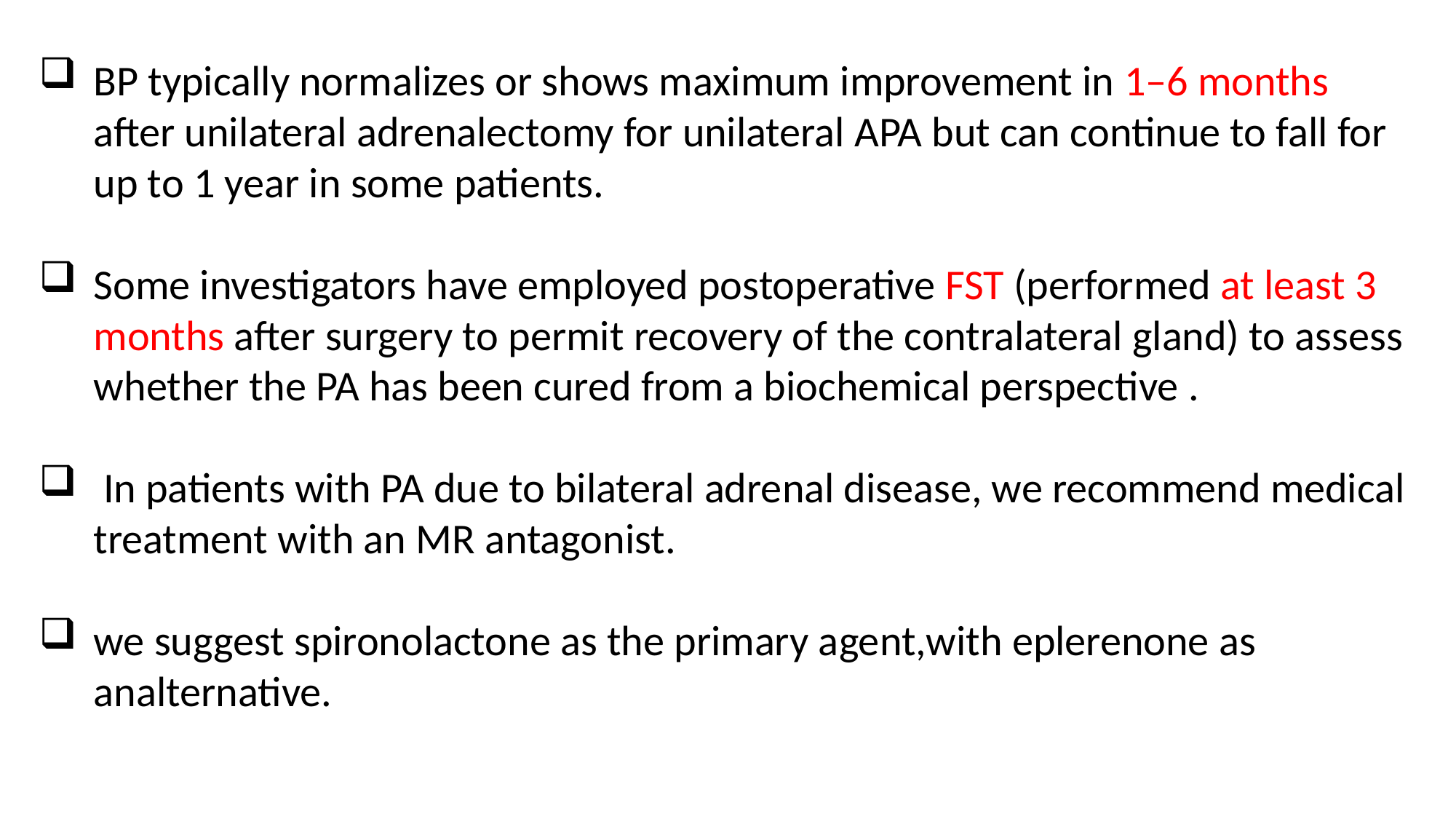

BP typically normalizes or shows maximum improvement in 1–6 months after unilateral adrenalectomy for unilateral APA but can continue to fall for up to 1 year in some patients.

Some investigators have employed postoperative FST (performed at least 3 months after surgery to permit recovery of the contralateral gland) to assess whether the PA has been cured from a biochemical perspective .

 In patients with PA due to bilateral adrenal disease, we recommend medical treatment with an MR antagonist.

we suggest spironolactone as the primary agent,with eplerenone as analternative.